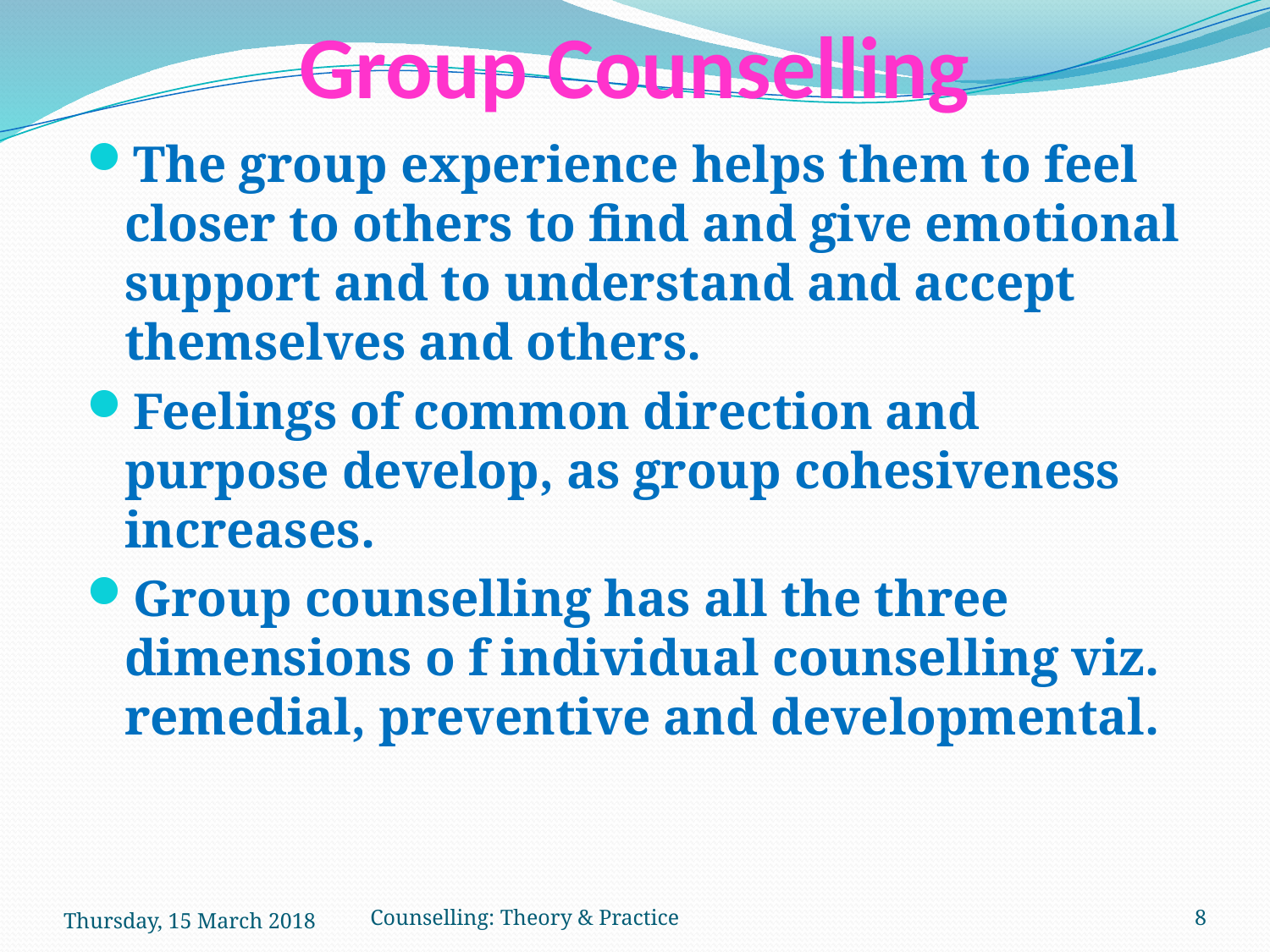

# Group Counselling
The group experience helps them to feel closer to others to find and give emotional support and to understand and accept themselves and others.
Feelings of common direction and purpose develop, as group cohesiveness increases.
Group counselling has all the three dimensions o f individual counselling viz. remedial, preventive and developmental.
Thursday, 15 March 2018
Counselling: Theory & Practice
8